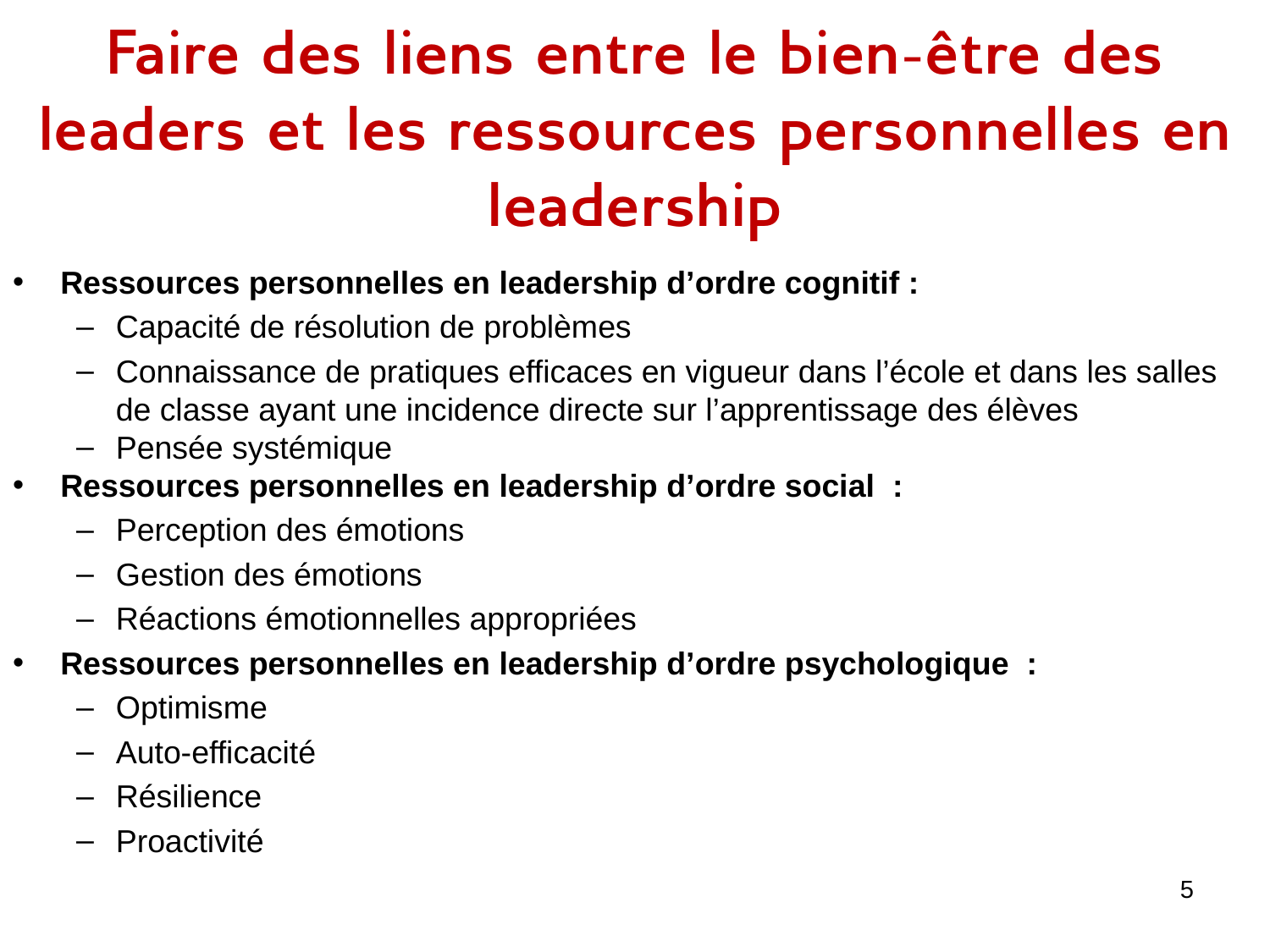

# Faire des liens entre le bien-être des leaders et les ressources personnelles en leadership
Ressources personnelles en leadership d’ordre cognitif :
Capacité de résolution de problèmes
Connaissance de pratiques efficaces en vigueur dans l’école et dans les salles de classe ayant une incidence directe sur l’apprentissage des élèves
Pensée systémique
Ressources personnelles en leadership d’ordre social  :
Perception des émotions
Gestion des émotions
Réactions émotionnelles appropriées
Ressources personnelles en leadership d’ordre psychologique  :
Optimisme
Auto-efficacité
Résilience
Proactivité

5